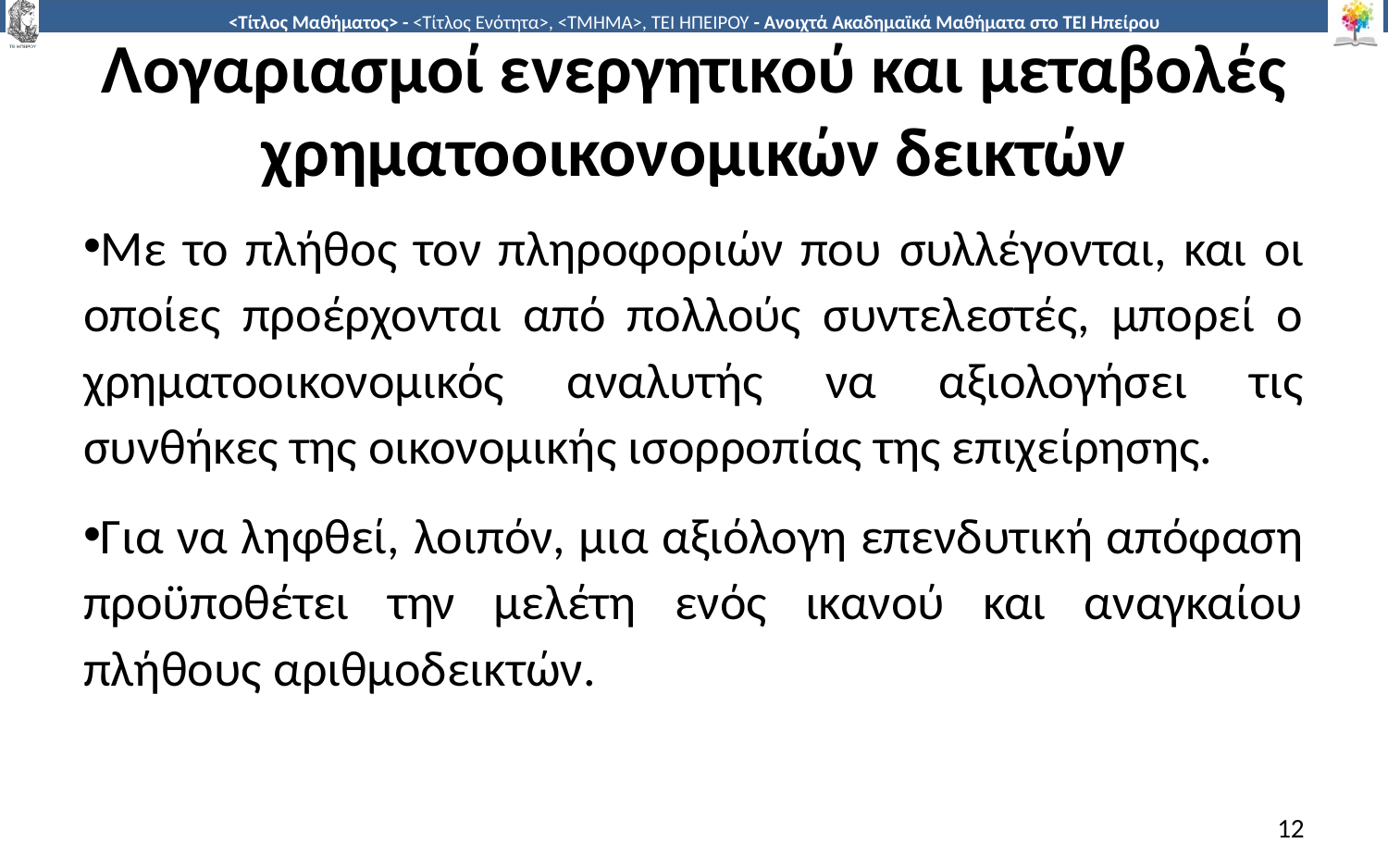

# Λογαριασμοί ενεργητικού και μεταβολές χρηματοοικονομικών δεικτών
Με το πλήθος τον πληροφοριών που συλλέγονται, και οι οποίες προέρχονται από πολλούς συντελεστές, μπορεί ο χρηματοοικονομικός αναλυτής να αξιολογήσει τις συνθήκες της οικονομικής ισορροπίας της επιχείρησης.
Για να ληφθεί, λοιπόν, μια αξιόλογη επενδυτική απόφαση προϋποθέτει την μελέτη ενός ικανού και αναγκαίου πλήθους αριθμοδεικτών.

12